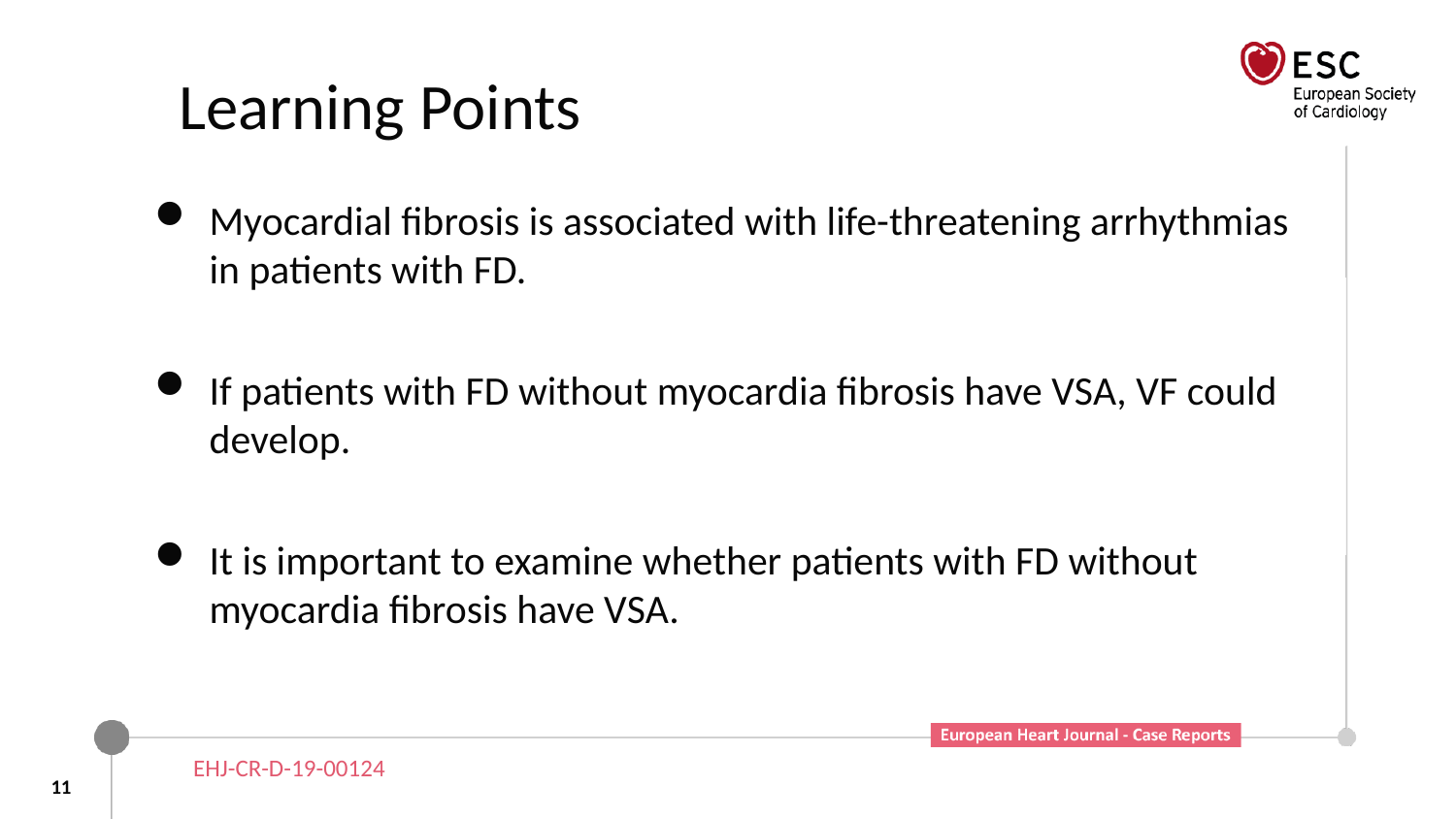

Learning Points
Myocardial fibrosis is associated with life-threatening arrhythmias in patients with FD.

If patients with FD without myocardia fibrosis have VSA, VF could develop.

It is important to examine whether patients with FD without myocardia fibrosis have VSA.

EHJ-CR-D-19-00124

11